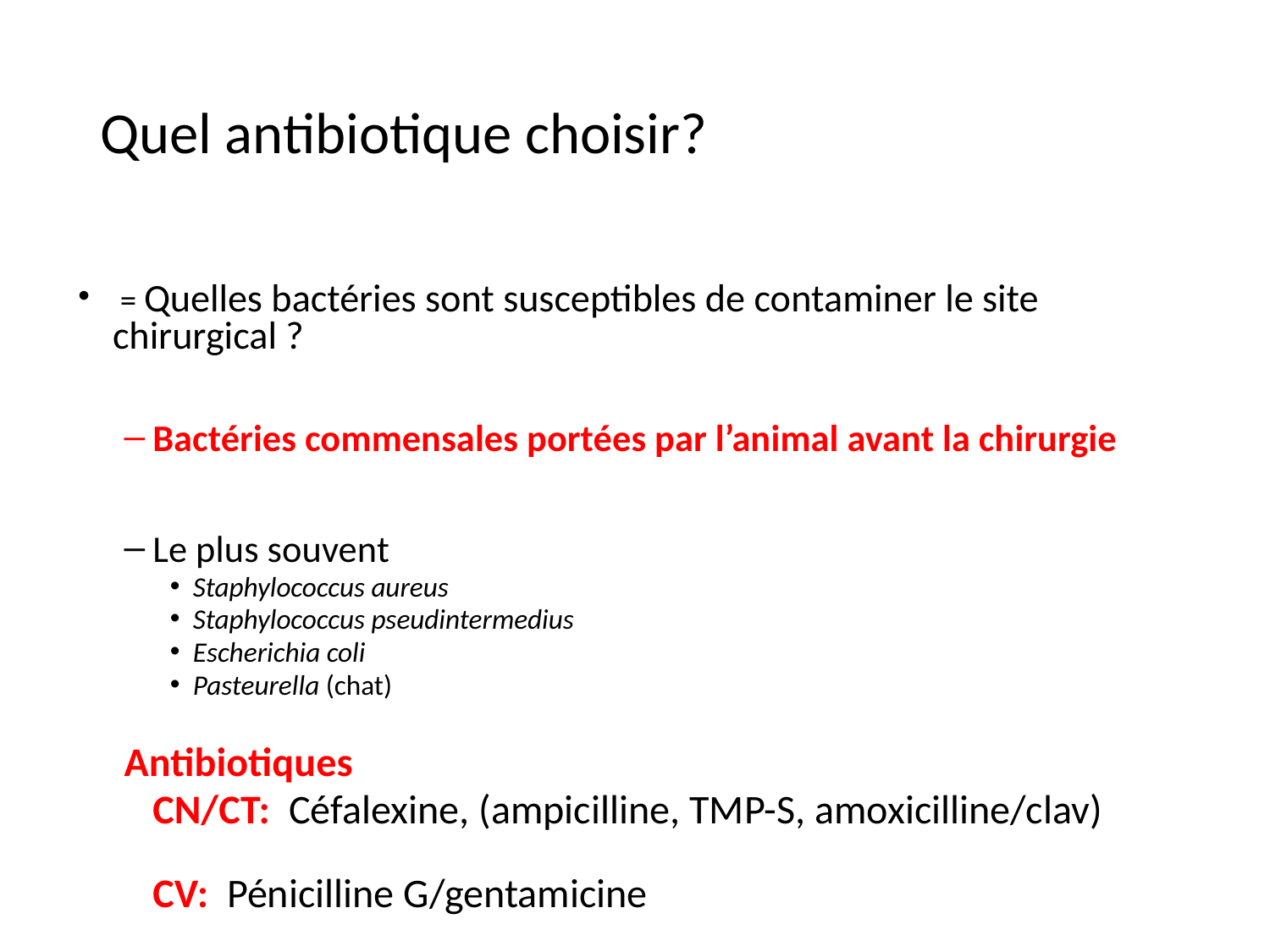

# Quel antibiotique choisir?
 = Quelles bactéries sont susceptibles de contaminer le site chirurgical ?

Bactéries commensales portées par l’animal avant la chirurgie

Le plus souvent
Staphylococcus aureus
Staphylococcus pseudintermedius
Escherichia coli
Pasteurella (chat)

Antibiotiques
	CN/CT:  Céfalexine, (ampicilline, TMP-S, amoxicilline/clav)

	CV:  Pénicilline G/gentamicine